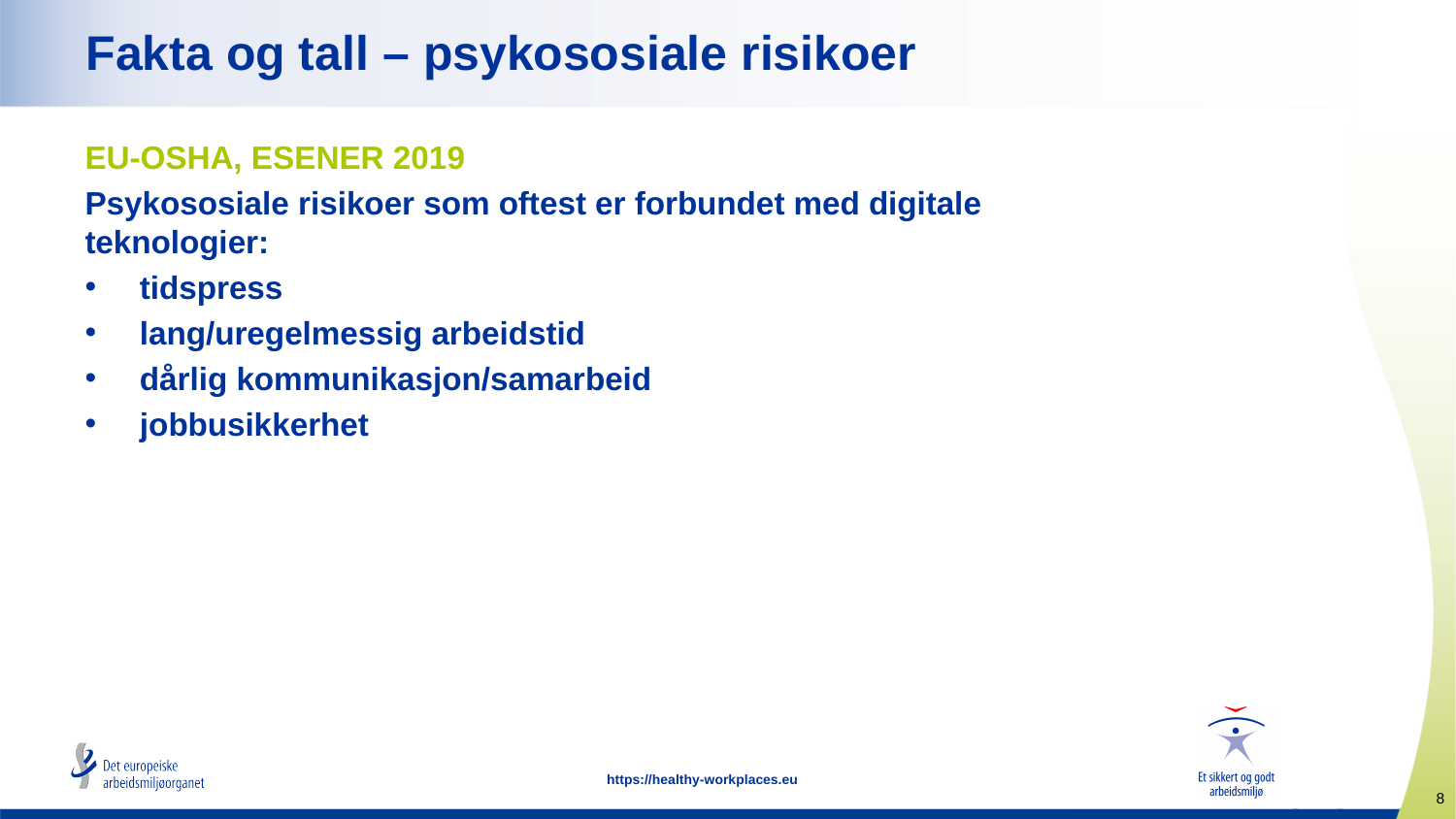

# Fakta og tall – psykososiale risikoer
EU-OSHA, ESENER 2019
Psykososiale risikoer som oftest er forbundet med digitale teknologier:
tidspress
lang/uregelmessig arbeidstid
dårlig kommunikasjon/samarbeid
jobbusikkerhet